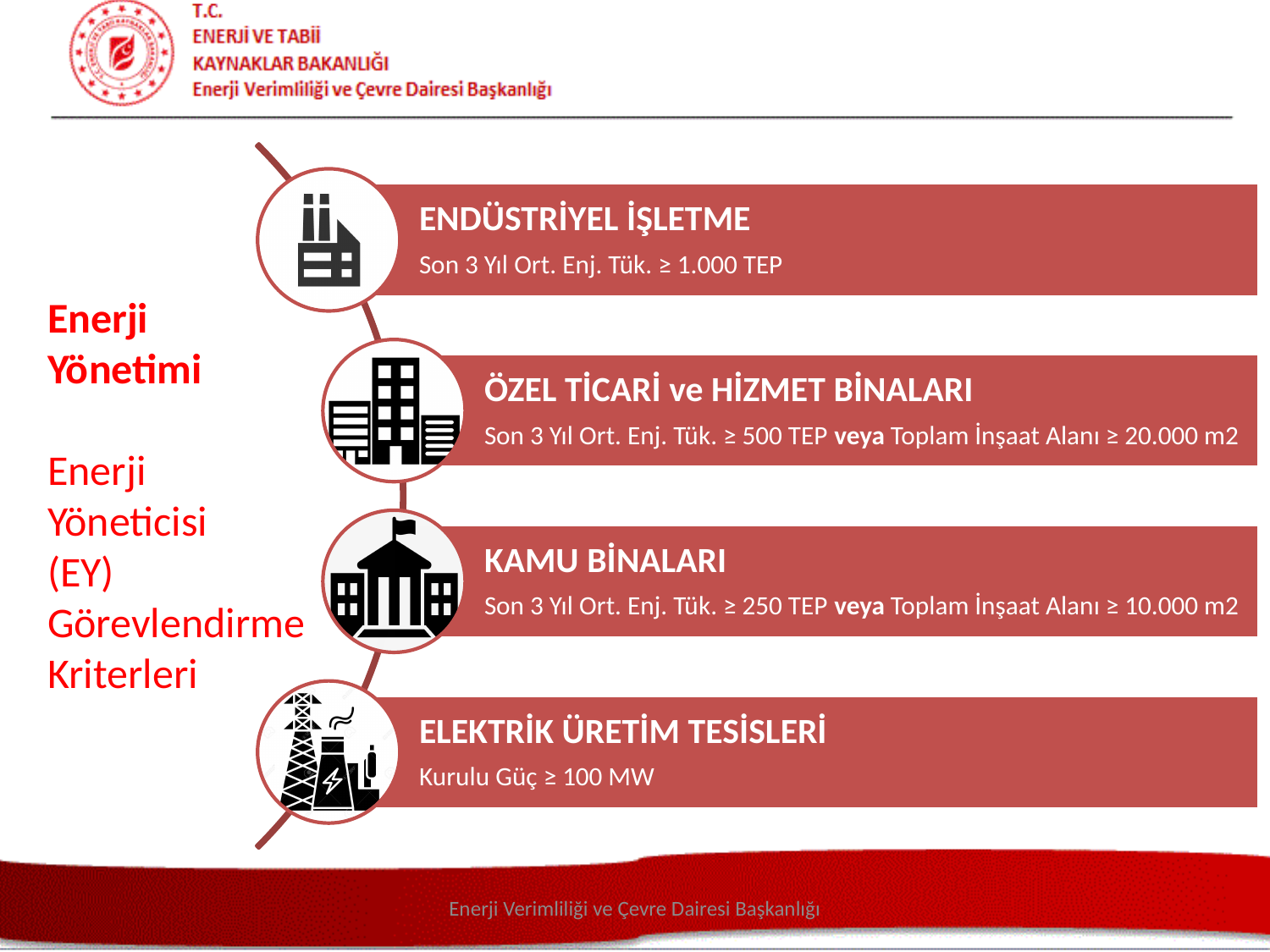

ENDÜSTRİYEL İŞLETME
Son 3 Yıl Ort. Enj. Tük. ≥ 1.000 TEP
ÖZEL TİCARİ ve HİZMET BİNALARI
Son 3 Yıl Ort. Enj. Tük. ≥ 500 TEP veya Toplam İnşaat Alanı ≥ 20.000 m2
KAMU BİNALARI
Son 3 Yıl Ort. Enj. Tük. ≥ 250 TEP veya Toplam İnşaat Alanı ≥ 10.000 m2
ELEKTRİK ÜRETİM TESİSLERİ
Kurulu Güç ≥ 100 MW
Enerji
Yönetimi

Enerji
Yöneticisi
(EY)
Görevlendirme
Kriterleri
Enerji Verimliliği ve Çevre Dairesi Başkanlığı